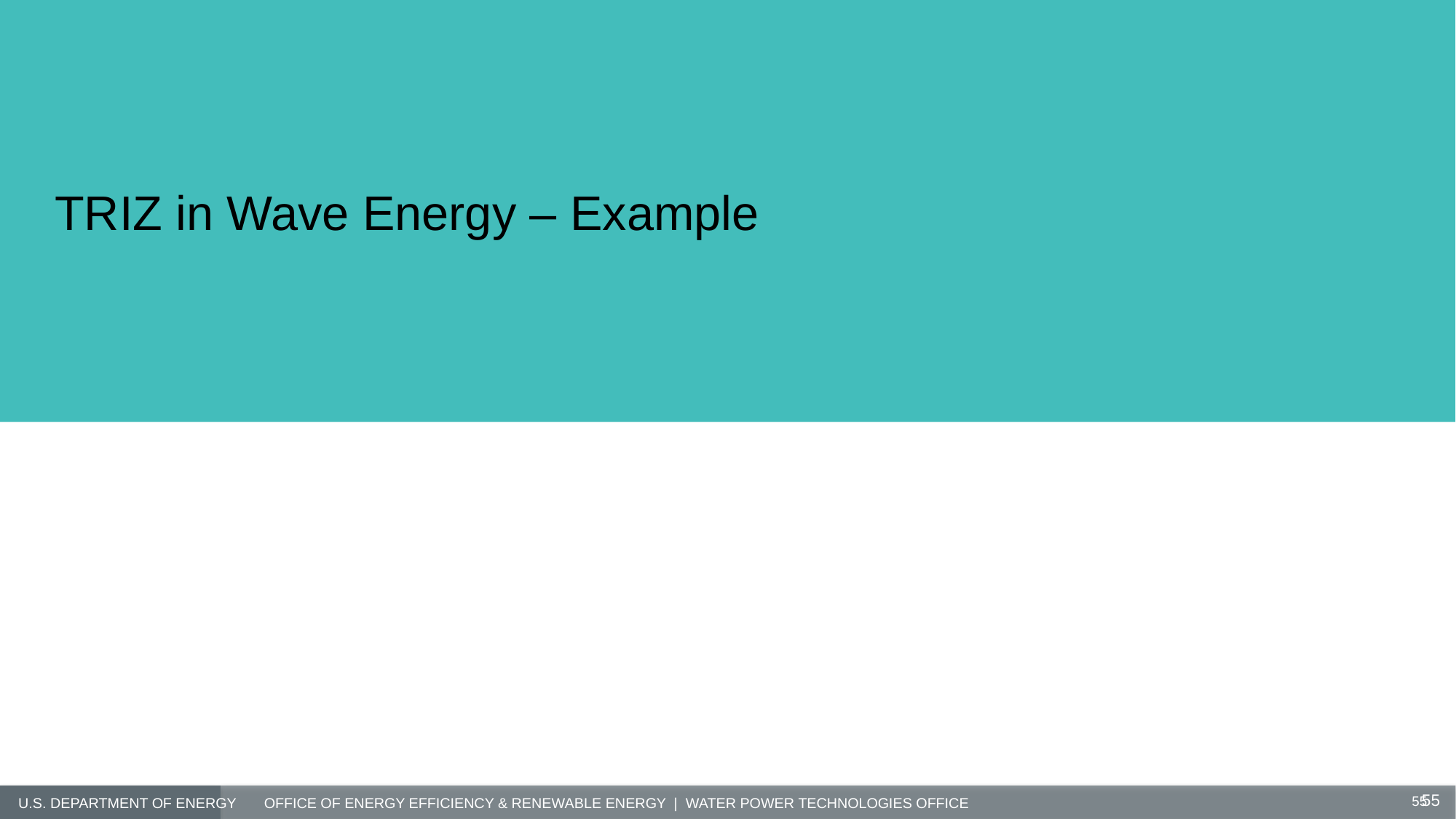

TRIZ in Wave Energy – Example

55